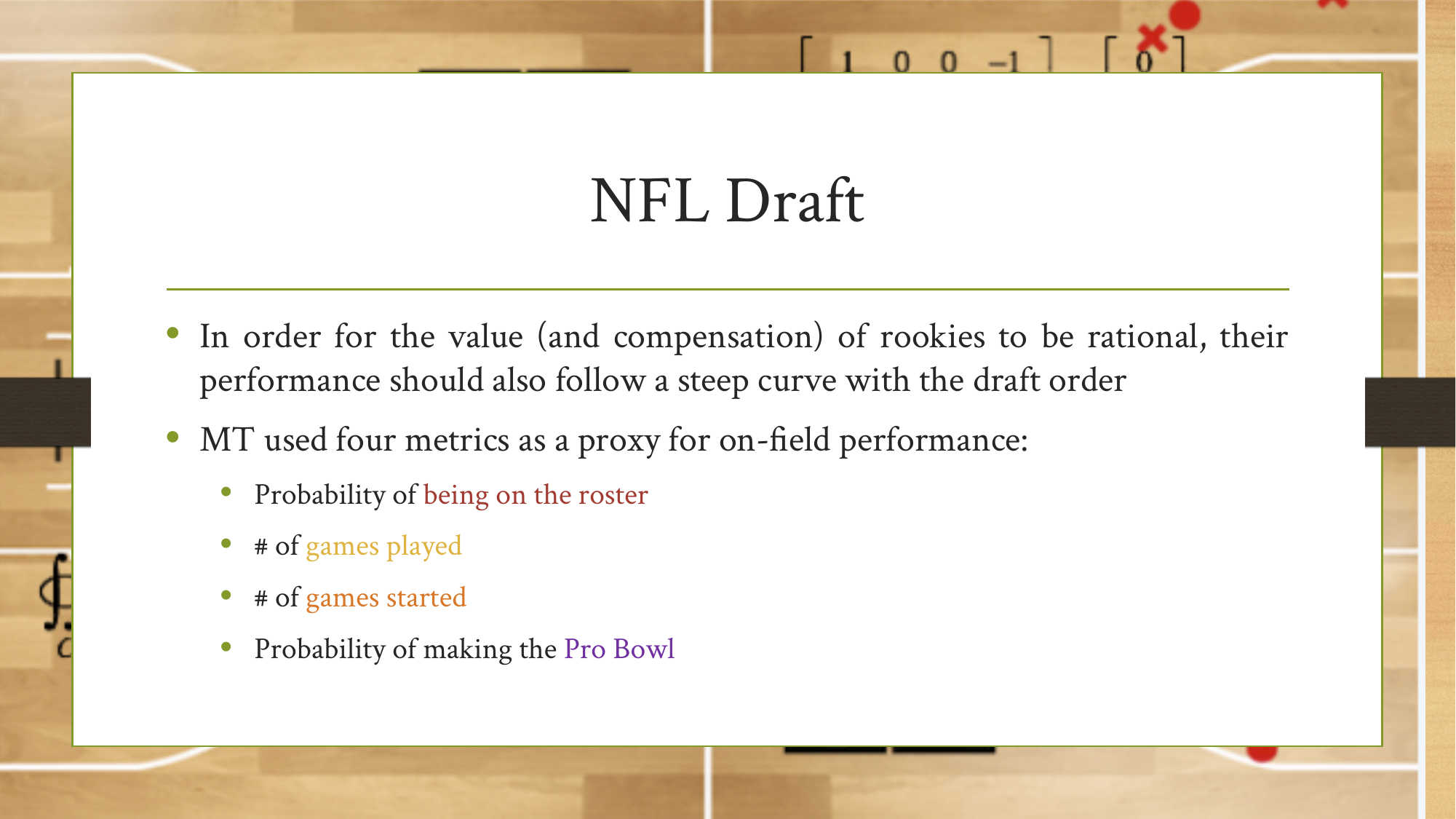

# NFL Draft
In order for the value (and compensation) of rookies to be rational, their performance should also follow a steep curve with the draft order
MT used four metrics as a proxy for on-field performance:
Probability of being on the roster
# of games played
# of games started
Probability of making the Pro Bowl